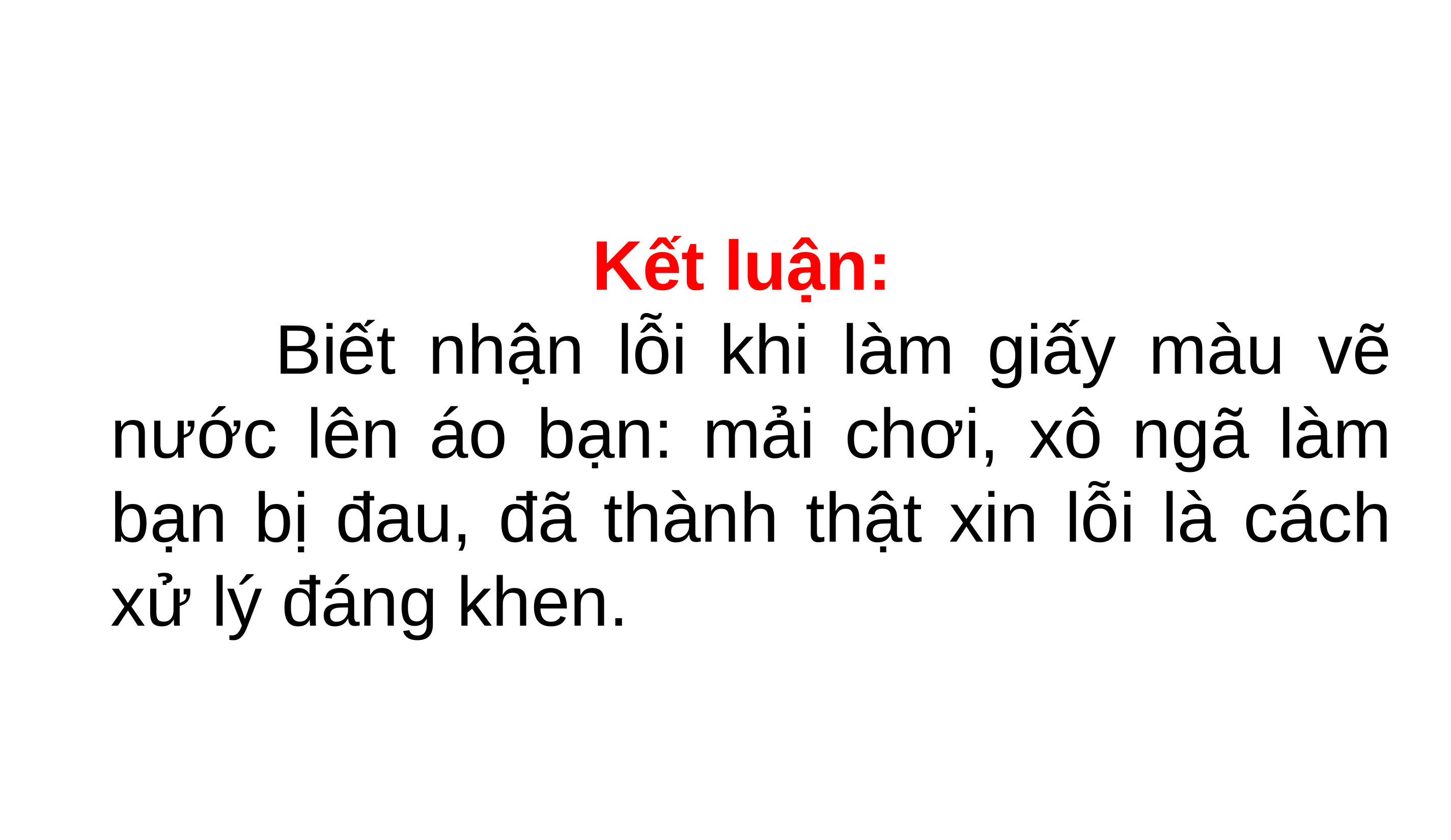

Kết luận:
     Biết nhận lỗi khi làm giấy màu vẽ nước lên áo bạn: mải chơi, xô ngã làm bạn bị đau, đã thành thật xin lỗi là cách xử lý đáng khen.